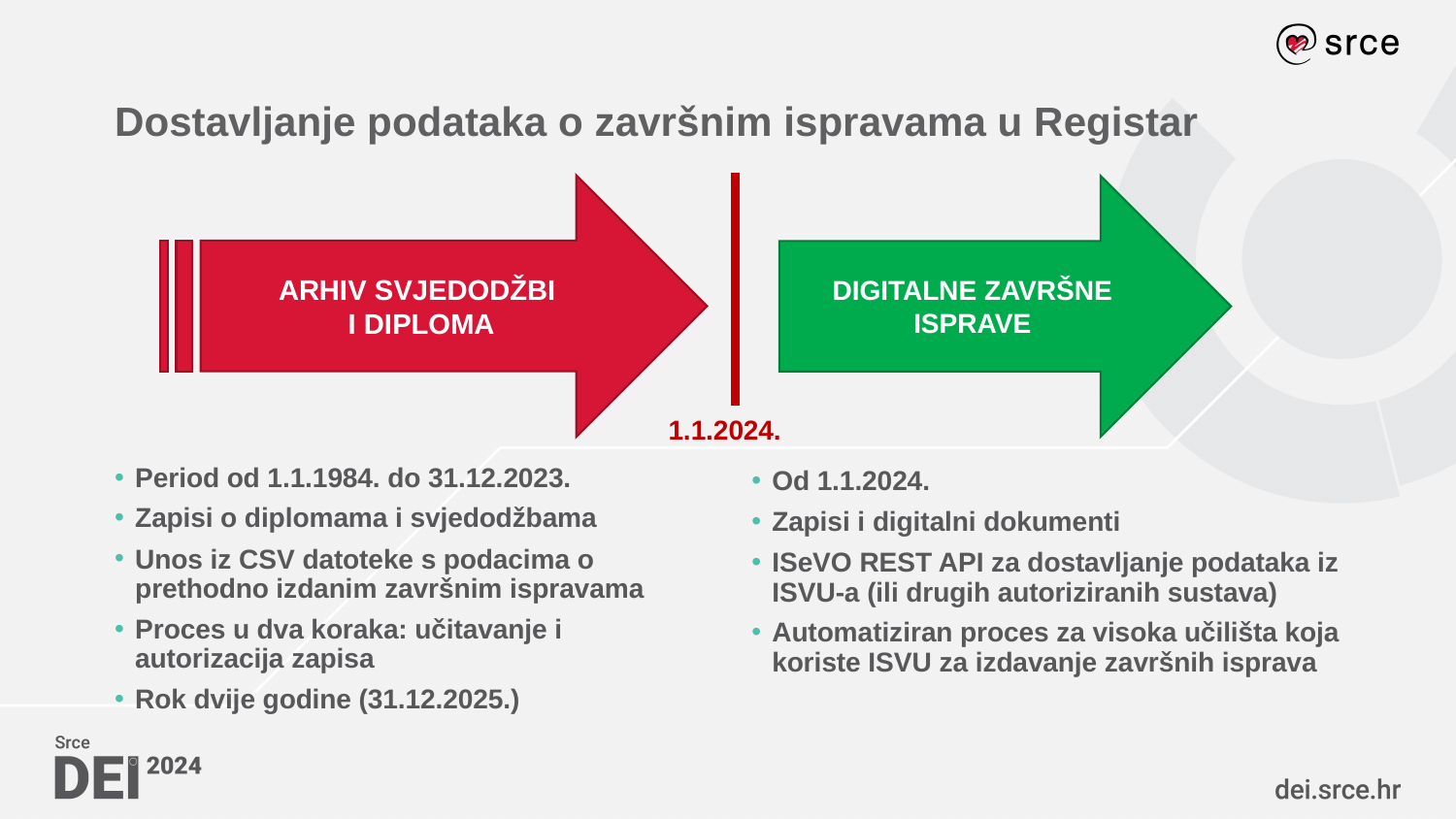

# Dostavljanje podataka o završnim ispravama u Registar
ARHIV SVJEDODŽBI
I DIPLOMA
DIGITALNE ZAVRŠNE ISPRAVE
1.1.2024.
Period od 1.1.1984. do 31.12.2023.
Zapisi o diplomama i svjedodžbama
Unos iz CSV datoteke s podacima o prethodno izdanim završnim ispravama
Proces u dva koraka: učitavanje i autorizacija zapisa
Rok dvije godine (31.12.2025.)

Od 1.1.2024.
Zapisi i digitalni dokumenti
ISeVO REST API za dostavljanje podataka iz ISVU-a (ili drugih autoriziranih sustava)
Automatiziran proces za visoka učilišta koja koriste ISVU za izdavanje završnih isprava